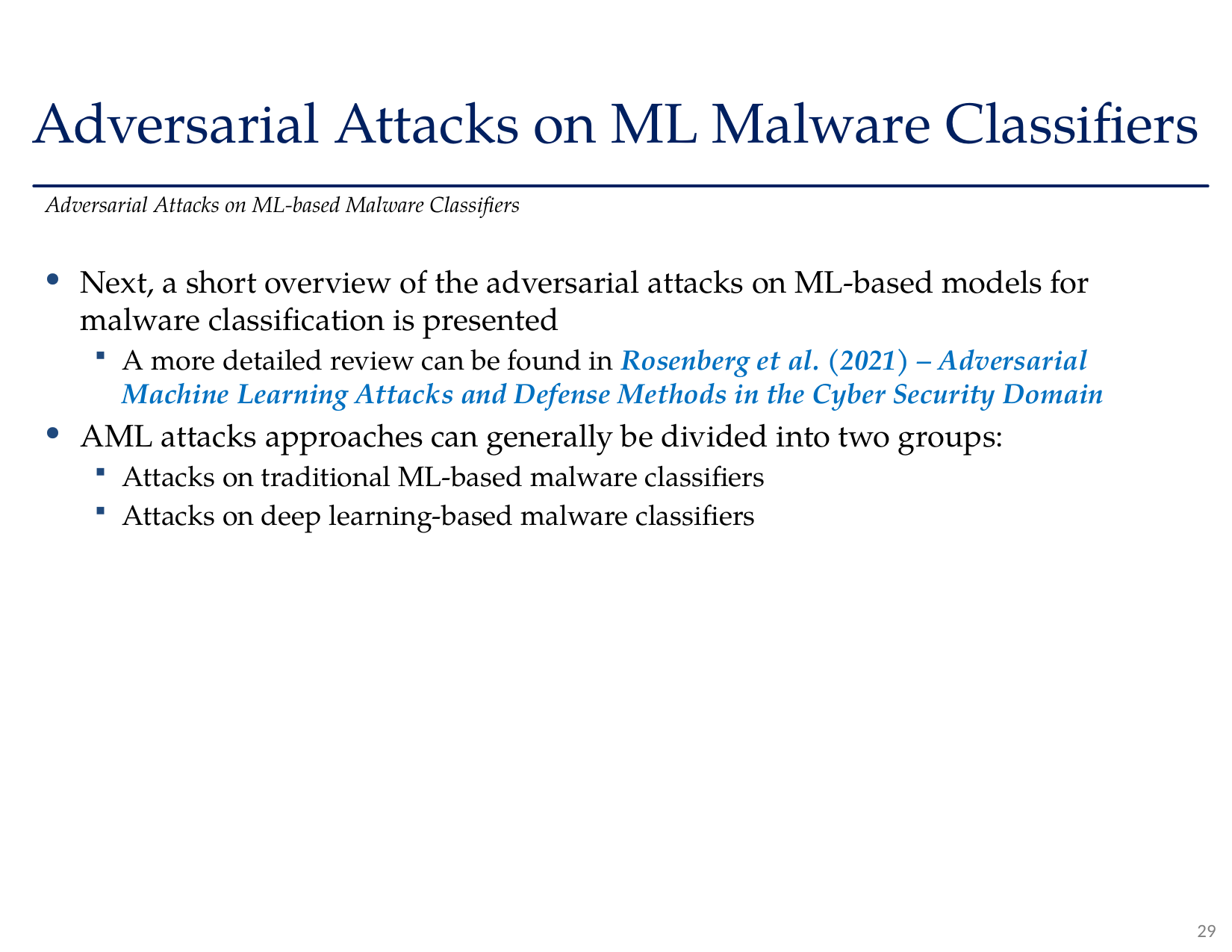

# Adversarial Attacks on ML Malware Classifiers
Adversarial Attacks on ML-based Malware Classifiers

Next, a short overview of the adversarial attacks on ML-based models for malware classification is presented
A more detailed review can be found in Rosenberg et al. (2021) – Adversarial Machine Learning Attacks and Defense Methods in the Cyber Security Domain
AML attacks approaches can generally be divided into two groups:
Attacks on traditional ML-based malware classifiers
Attacks on deep learning-based malware classifiers